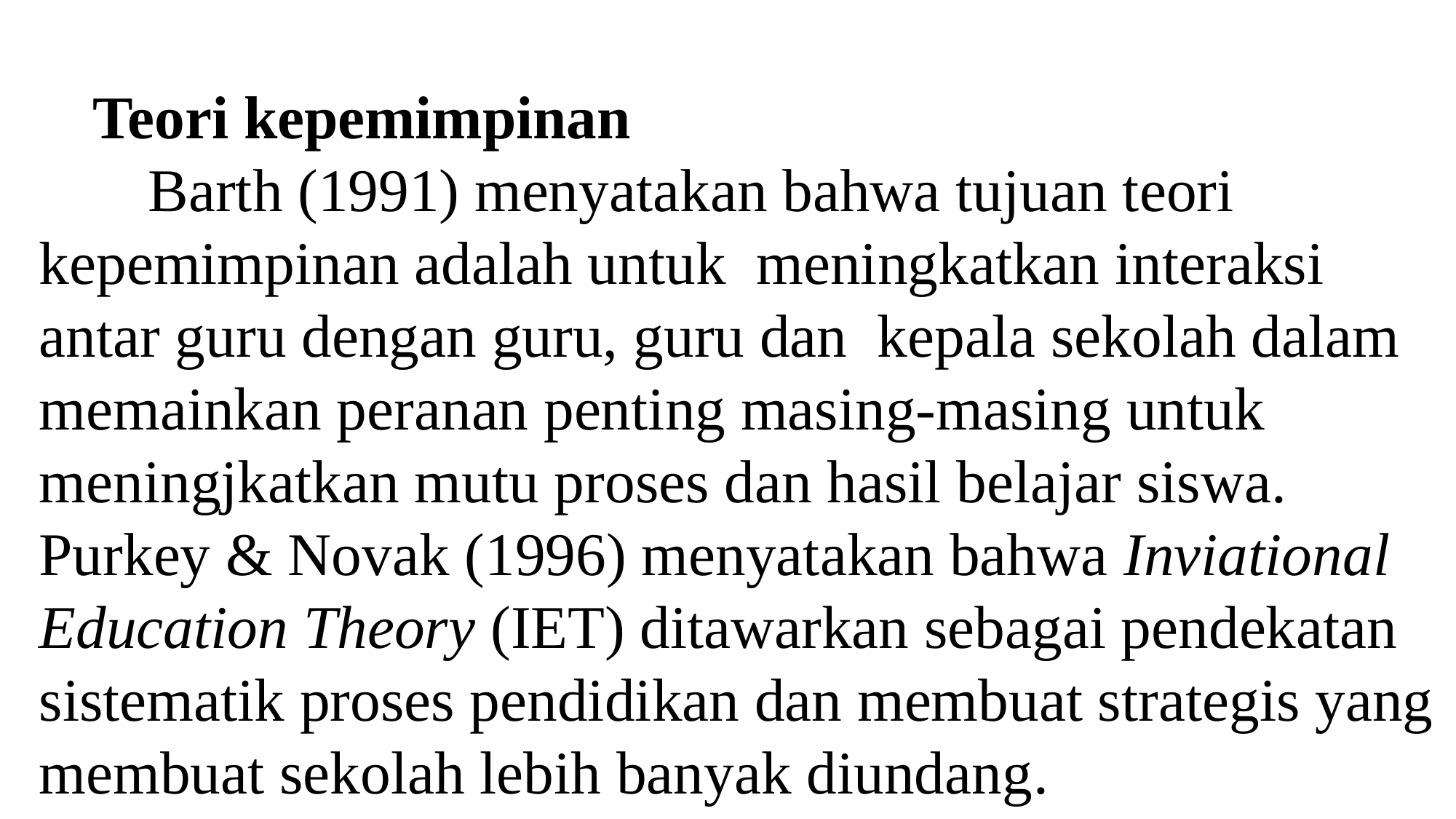

Teori kepemimpinan
	Barth (1991) menyatakan bahwa tujuan teori kepemimpinan adalah untuk  meningkatkan interaksi antar guru dengan guru, guru dan  kepala sekolah dalam memainkan peranan penting masing-masing untuk meningjkatkan mutu proses dan hasil belajar siswa. Purkey & Novak (1996) menyatakan bahwa Inviational Education Theory (IET) ditawarkan sebagai pendekatan sistematik proses pendidikan dan membuat strategis yang membuat sekolah lebih banyak diundang.